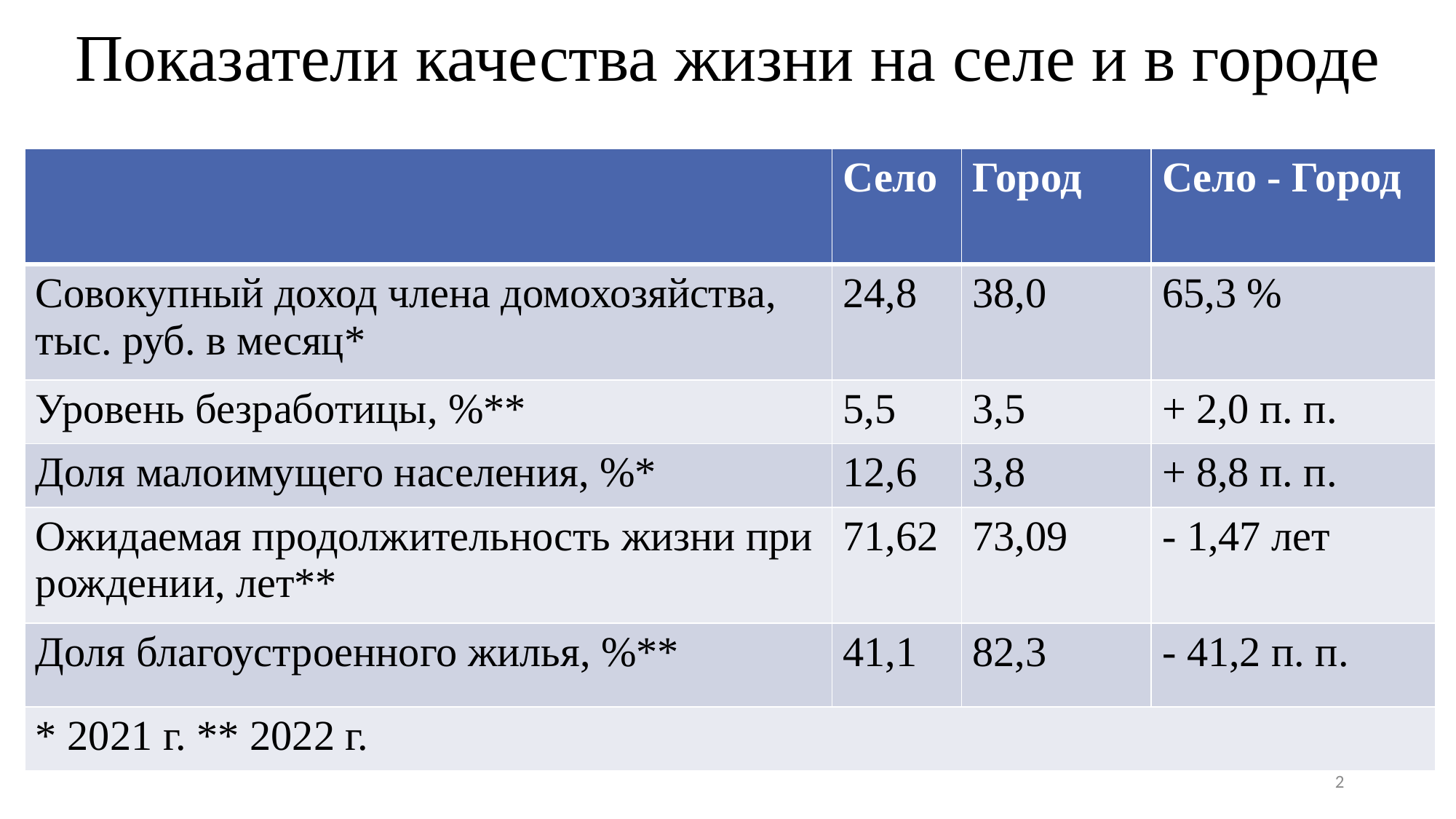

# Показатели качества жизни на селе и в городе
|  | Село | Город | Село - Город |
| --- | --- | --- | --- |
| Совокупный доход члена домохозяйства, тыс. руб. в месяц\* | 24,8 | 38,0 | 65,3 % |
| Уровень безработицы, %\*\* | 5,5 | 3,5 | + 2,0 п. п. |
| Доля малоимущего населения, %\* | 12,6 | 3,8 | + 8,8 п. п. |
| Ожидаемая продолжительность жизни при рождении, лет\*\* | 71,62 | 73,09 | - 1,47 лет |
| Доля благоустроенного жилья, %\*\* | 41,1 | 82,3 | - 41,2 п. п. |
| \* 2021 г. \*\* 2022 г. |  |  |  |
2